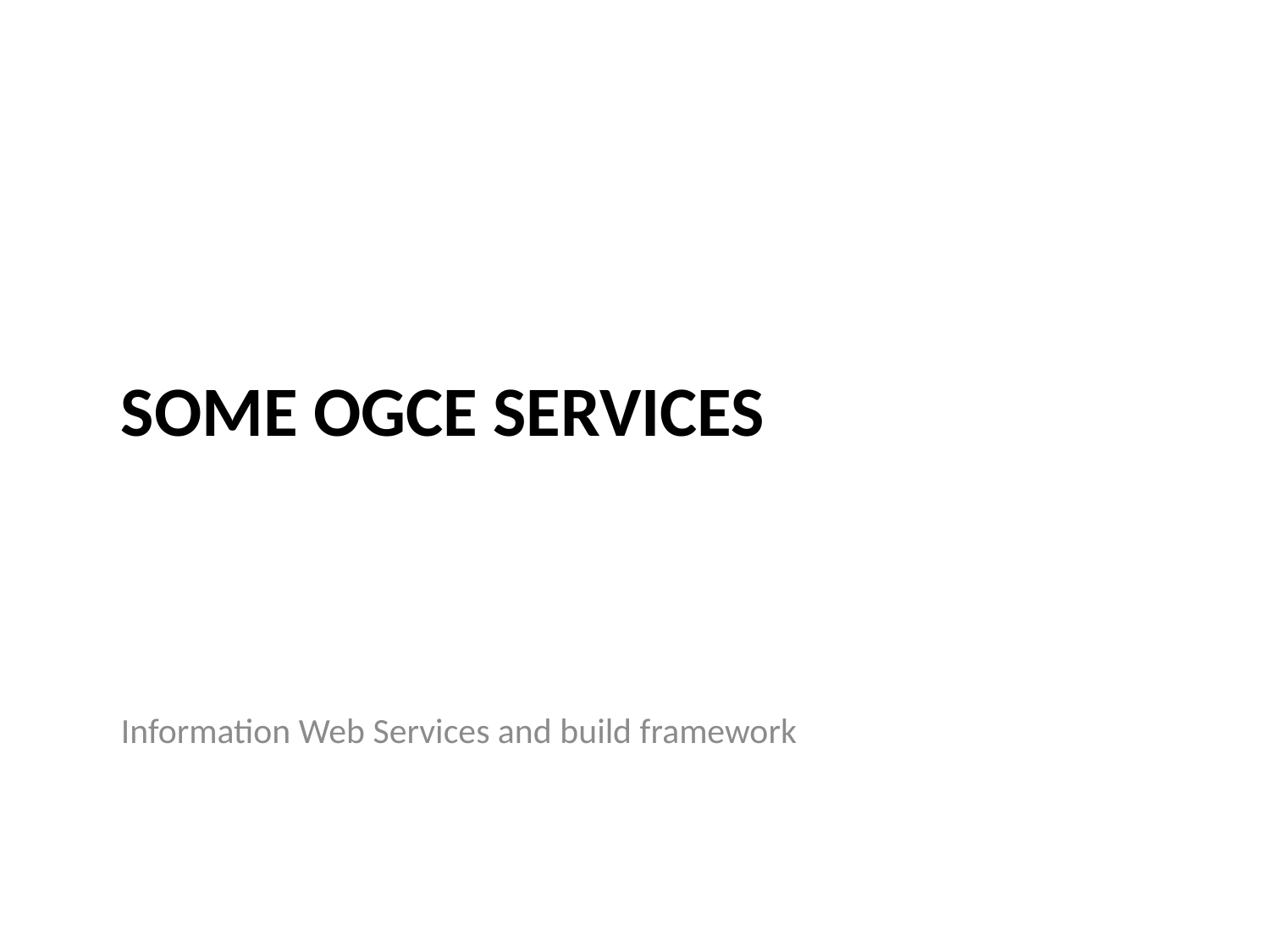

# Some OGCE Services
Information Web Services and build framework